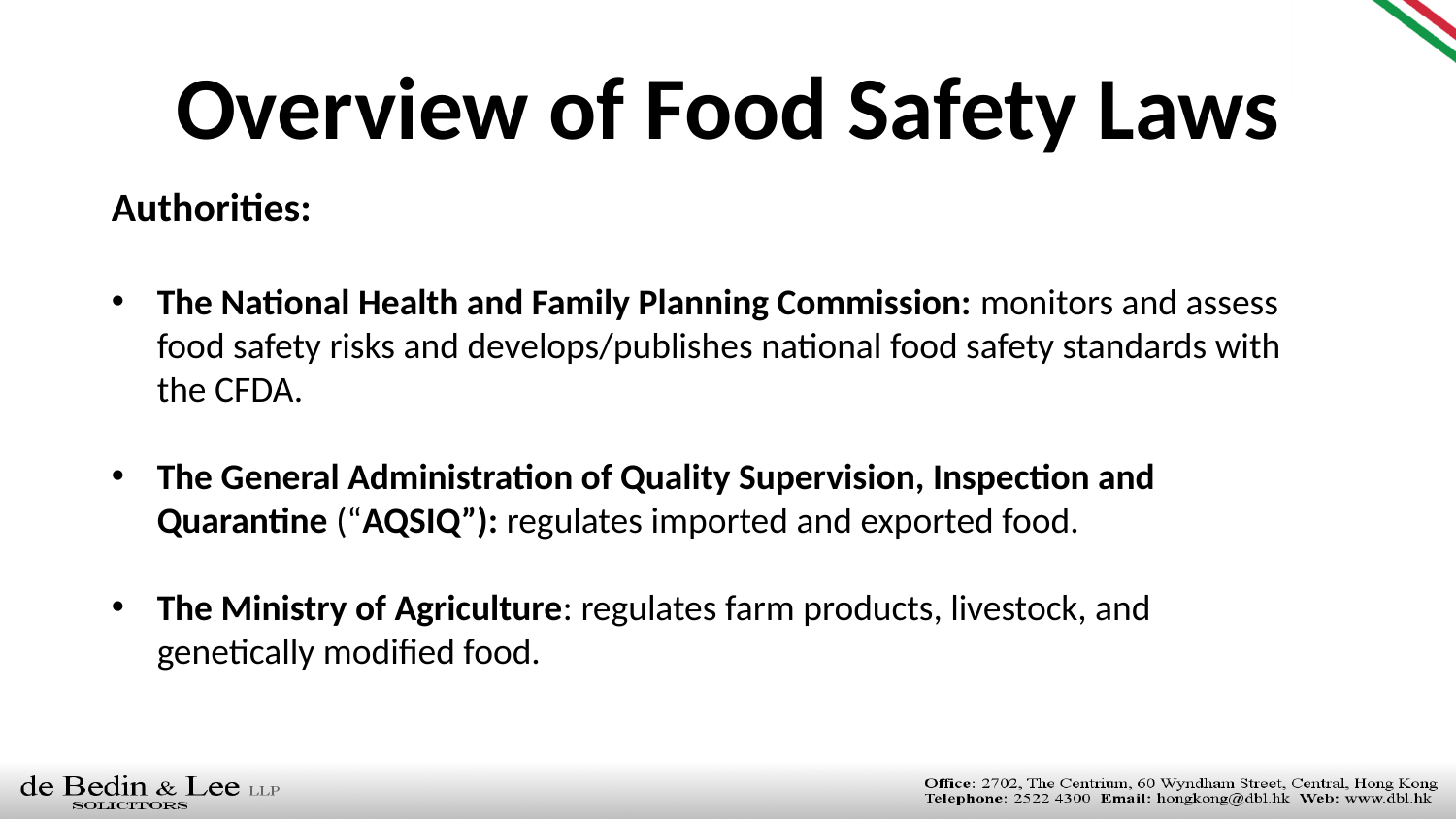

Overview of Food Safety Laws

Authorities:

The National Health and Family Planning Commission: monitors and assess food safety risks and develops/publishes national food safety standards with the CFDA.

The General Administration of Quality Supervision, Inspection and Quarantine (“AQSIQ”): regulates imported and exported food.

The Ministry of Agriculture: regulates farm products, livestock, and genetically modified food.